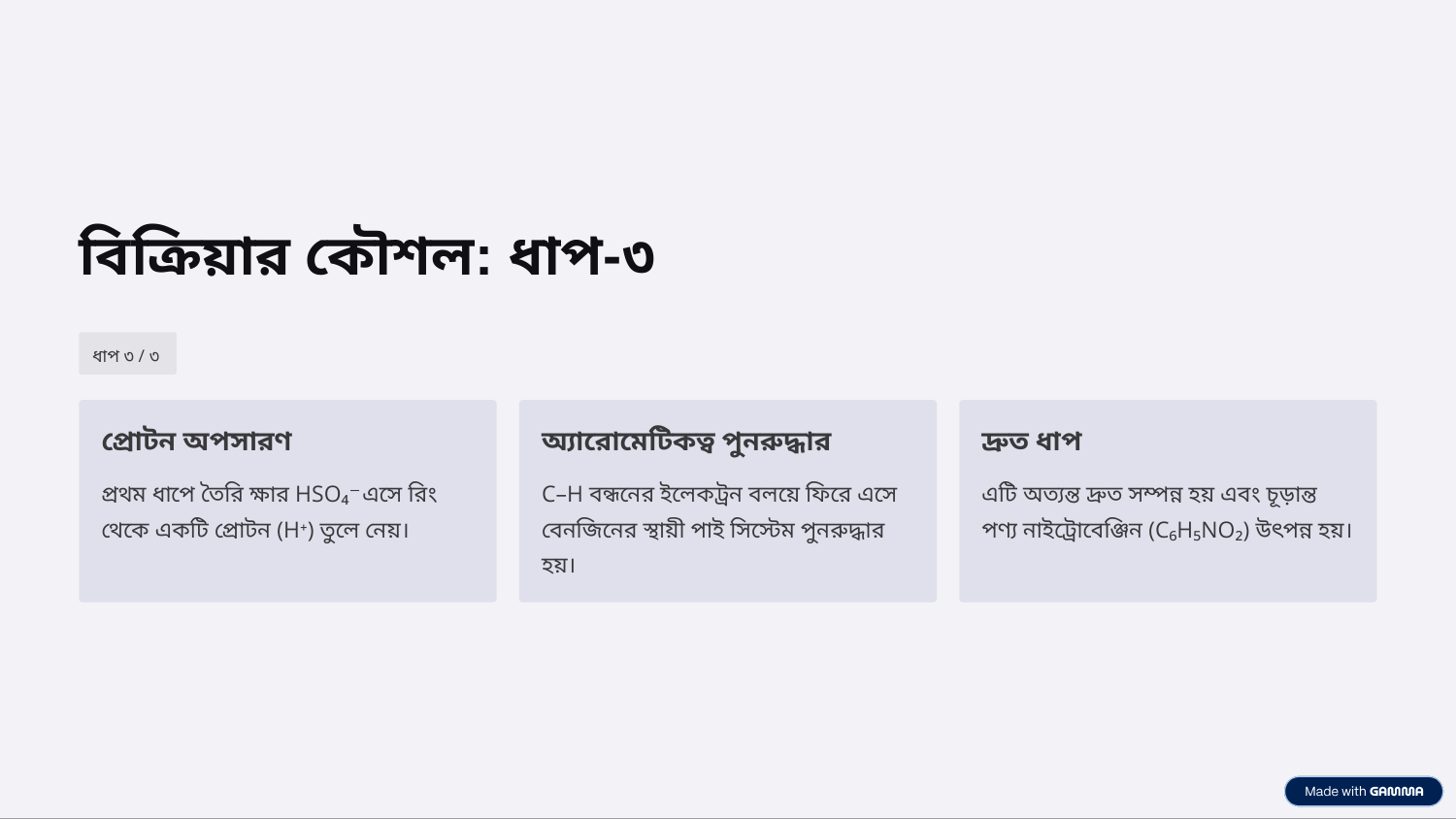

বিক্রিয়ার কৌশল: ধাপ-৩

ধাপ ৩ / ৩

প্রোটন অপসারণ
অ্যারোমেটিকত্ব পুনরুদ্ধার
দ্রুত ধাপ
প্রথম ধাপে তৈরি ক্ষার HSO₄⁻ এসে রিং থেকে একটি প্রোটন (H⁺) তুলে নেয়।
C–H বন্ধনের ইলেকট্রন বলয়ে ফিরে এসে বেনজিনের স্থায়ী পাই সিস্টেম পুনরুদ্ধার হয়।
এটি অত্যন্ত দ্রুত সম্পন্ন হয় এবং চূড়ান্ত পণ্য নাইট্রোবেঞ্জিন (C₆H₅NO₂) উৎপন্ন হয়।